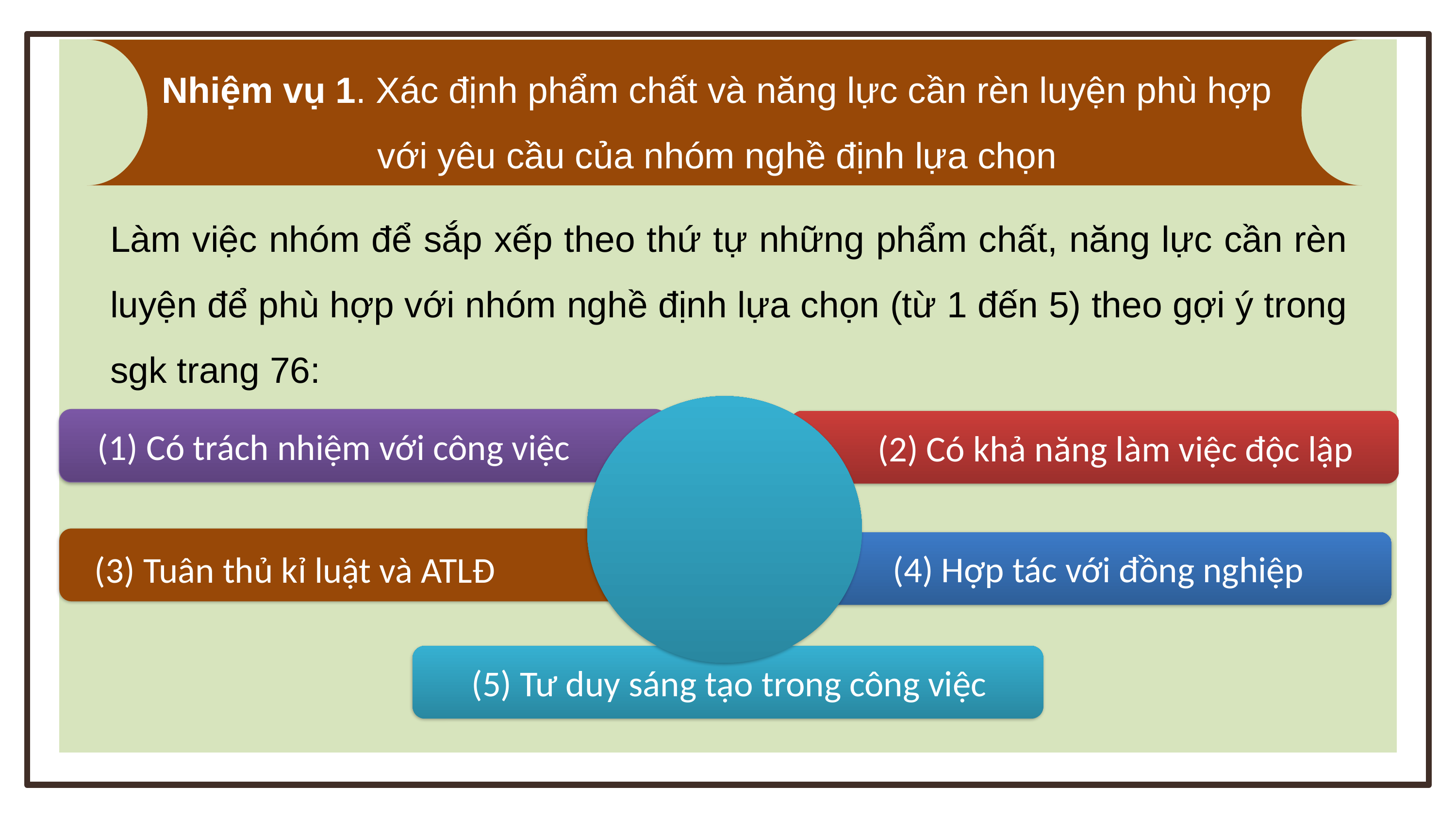

Nhiệm vụ 1. Xác định phẩm chất và năng lực cần rèn luyện phù hợp với yêu cầu của nhóm nghề định lựa chọn

Làm việc nhóm để sắp xếp theo thứ tự những phẩm chất, năng lực cần rèn luyện để phù hợp với nhóm nghề định lựa chọn (từ 1 đến 5) theo gợi ý trong sgk trang 76:

(1) Có trách nhiệm với công việc

(2) Có khả năng làm việc độc lập

(4) Hợp tác với đồng nghiệp
(3) Tuân thủ kỉ luật và ATLĐ

(5) Tư duy sáng tạo trong công việc